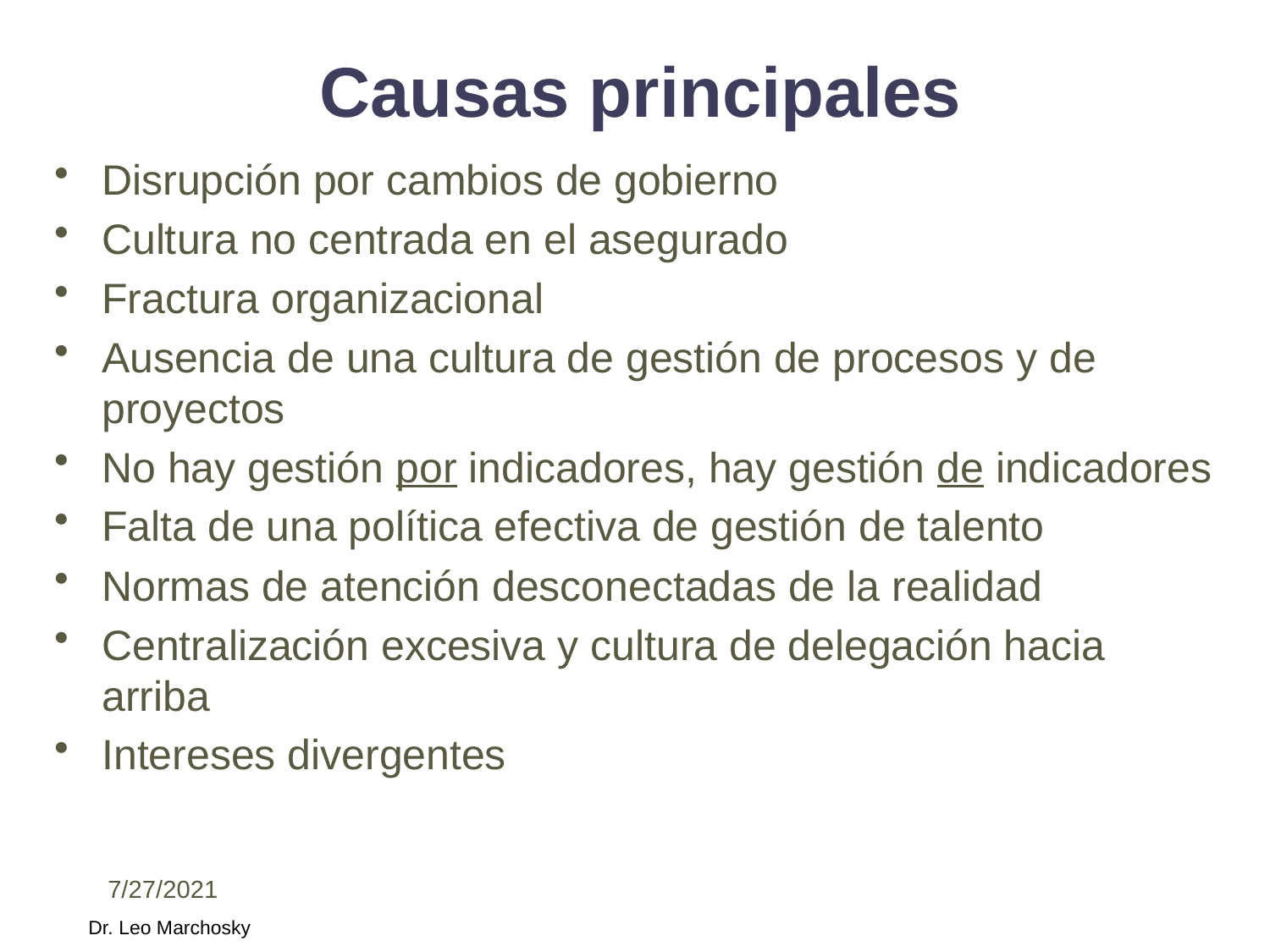

# Causas principales
Disrupción por cambios de gobierno
Cultura no centrada en el asegurado
Fractura organizacional
Ausencia de una cultura de gestión de procesos y de proyectos
No hay gestión por indicadores, hay gestión de indicadores
Falta de una política efectiva de gestión de talento
Normas de atención desconectadas de la realidad
Centralización excesiva y cultura de delegación hacia arriba
Intereses divergentes